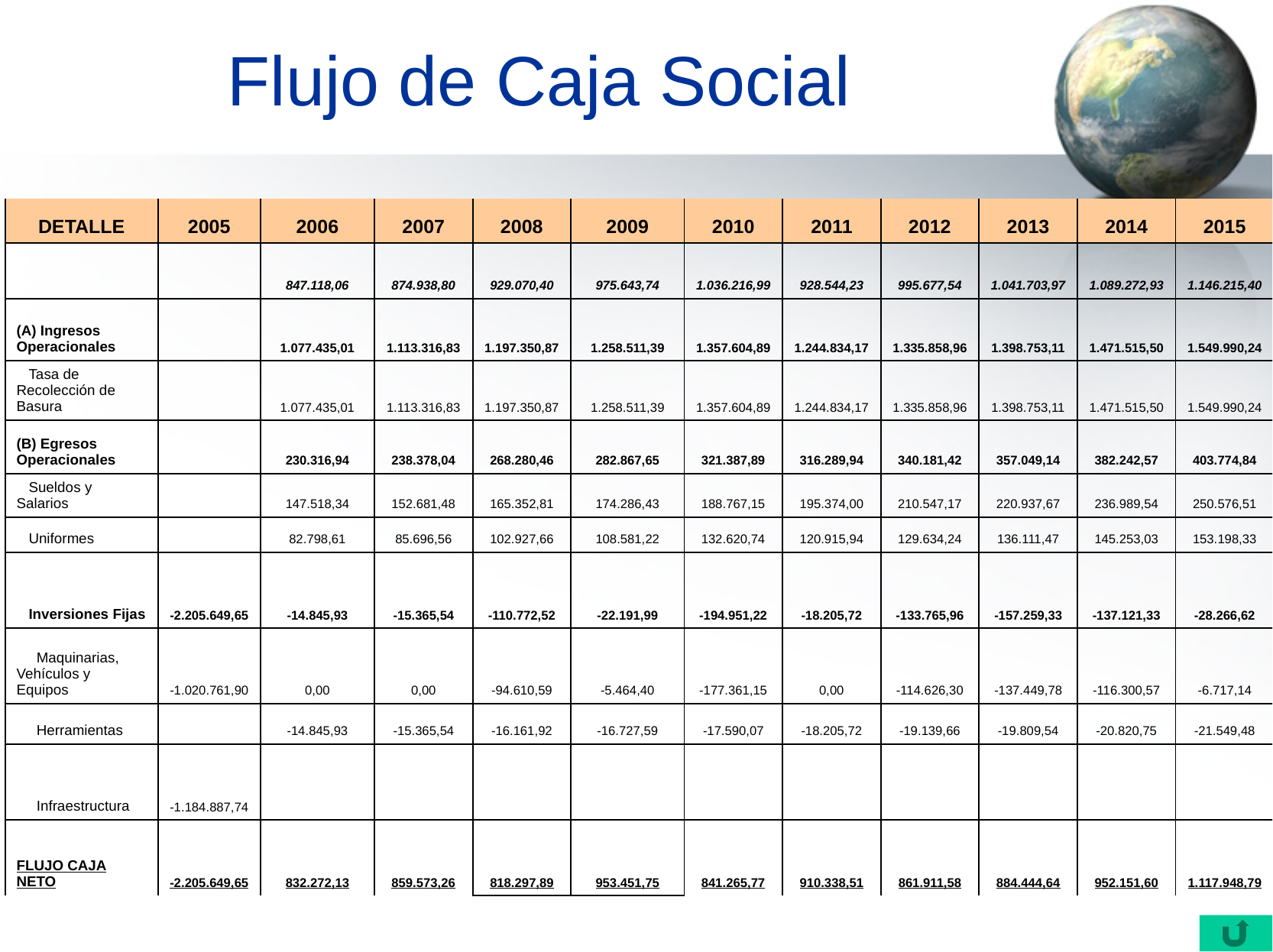

# Flujo de Caja Social
| DETALLE | 2005 | 2006 | 2007 | 2008 | 2009 | 2010 | 2011 | 2012 | 2013 | 2014 | 2015 |
| --- | --- | --- | --- | --- | --- | --- | --- | --- | --- | --- | --- |
|  |  | 847.118,06 | 874.938,80 | 929.070,40 | 975.643,74 | 1.036.216,99 | 928.544,23 | 995.677,54 | 1.041.703,97 | 1.089.272,93 | 1.146.215,40 |
| (A) Ingresos Operacionales |  | 1.077.435,01 | 1.113.316,83 | 1.197.350,87 | 1.258.511,39 | 1.357.604,89 | 1.244.834,17 | 1.335.858,96 | 1.398.753,11 | 1.471.515,50 | 1.549.990,24 |
| Tasa de Recolección de Basura |  | 1.077.435,01 | 1.113.316,83 | 1.197.350,87 | 1.258.511,39 | 1.357.604,89 | 1.244.834,17 | 1.335.858,96 | 1.398.753,11 | 1.471.515,50 | 1.549.990,24 |
| (B) Egresos Operacionales |  | 230.316,94 | 238.378,04 | 268.280,46 | 282.867,65 | 321.387,89 | 316.289,94 | 340.181,42 | 357.049,14 | 382.242,57 | 403.774,84 |
| Sueldos y Salarios |  | 147.518,34 | 152.681,48 | 165.352,81 | 174.286,43 | 188.767,15 | 195.374,00 | 210.547,17 | 220.937,67 | 236.989,54 | 250.576,51 |
| Uniformes |  | 82.798,61 | 85.696,56 | 102.927,66 | 108.581,22 | 132.620,74 | 120.915,94 | 129.634,24 | 136.111,47 | 145.253,03 | 153.198,33 |
| Inversiones Fijas | -2.205.649,65 | -14.845,93 | -15.365,54 | -110.772,52 | -22.191,99 | -194.951,22 | -18.205,72 | -133.765,96 | -157.259,33 | -137.121,33 | -28.266,62 |
| Maquinarias, Vehículos y Equipos | -1.020.761,90 | 0,00 | 0,00 | -94.610,59 | -5.464,40 | -177.361,15 | 0,00 | -114.626,30 | -137.449,78 | -116.300,57 | -6.717,14 |
| Herramientas |  | -14.845,93 | -15.365,54 | -16.161,92 | -16.727,59 | -17.590,07 | -18.205,72 | -19.139,66 | -19.809,54 | -20.820,75 | -21.549,48 |
| Infraestructura | -1.184.887,74 |  |  |  |  |  |  |  |  |  |  |
| FLUJO CAJA NETO | -2.205.649,65 | 832.272,13 | 859.573,26 | 818.297,89 | 953.451,75 | 841.265,77 | 910.338,51 | 861.911,58 | 884.444,64 | 952.151,60 | 1.117.948,79 |